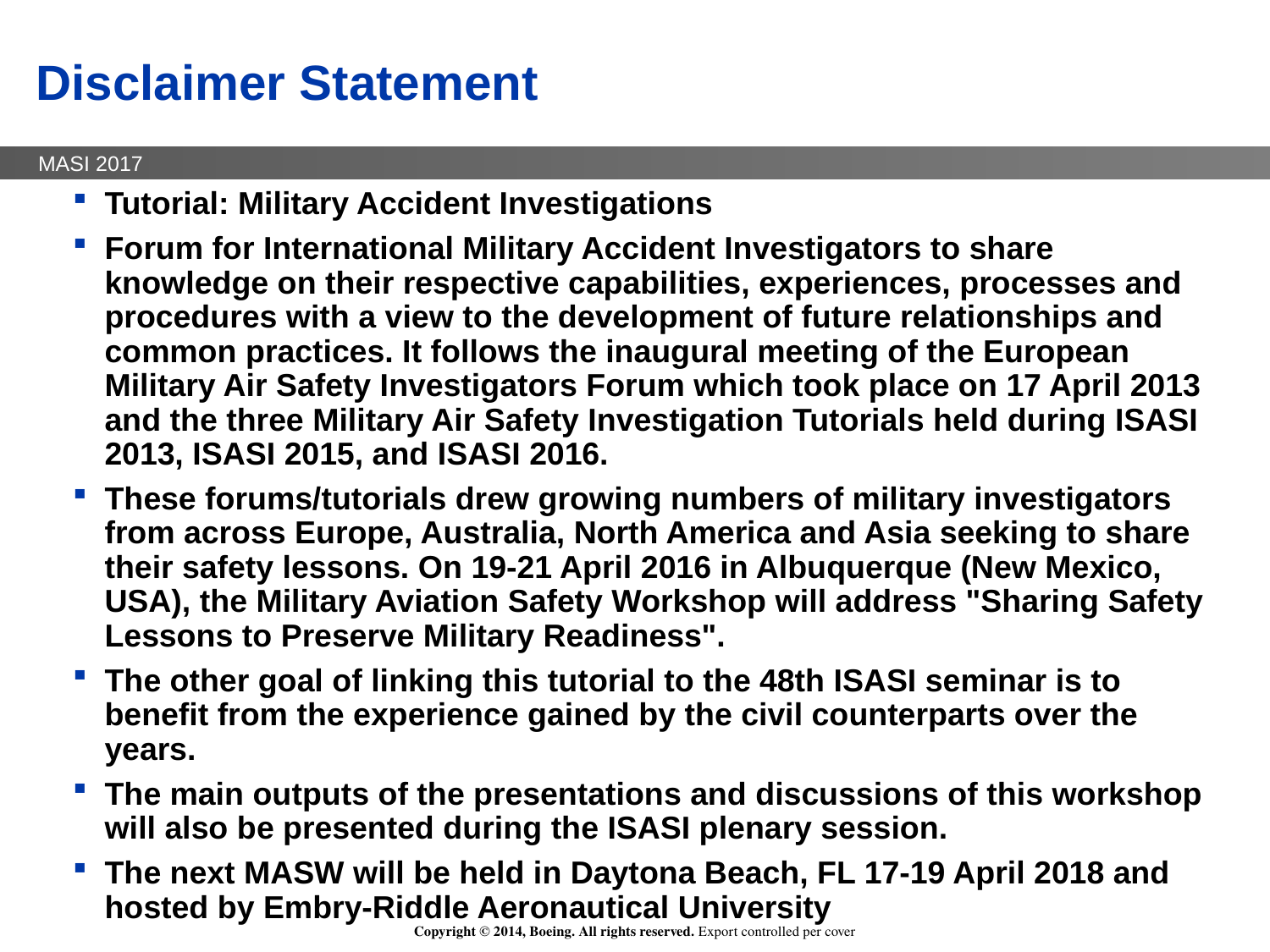

# Disclaimer Statement
Tutorial: Military Accident Investigations
Forum for International Military Accident Investigators to share knowledge on their respective capabilities, experiences, processes and procedures with a view to the development of future relationships and common practices. It follows the inaugural meeting of the European Military Air Safety Investigators Forum which took place on 17 April 2013 and the three Military Air Safety Investigation Tutorials held during ISASI 2013, ISASI 2015, and ISASI 2016.
These forums/tutorials drew growing numbers of military investigators from across Europe, Australia, North America and Asia seeking to share their safety lessons. On 19-21 April 2016 in Albuquerque (New Mexico, USA), the Military Aviation Safety Workshop will address "Sharing Safety Lessons to Preserve Military Readiness".
The other goal of linking this tutorial to the 48th ISASI seminar is to benefit from the experience gained by the civil counterparts over the years.
The main outputs of the presentations and discussions of this workshop will also be presented during the ISASI plenary session.
The next MASW will be held in Daytona Beach, FL 17-19 April 2018 and hosted by Embry-Riddle Aeronautical University